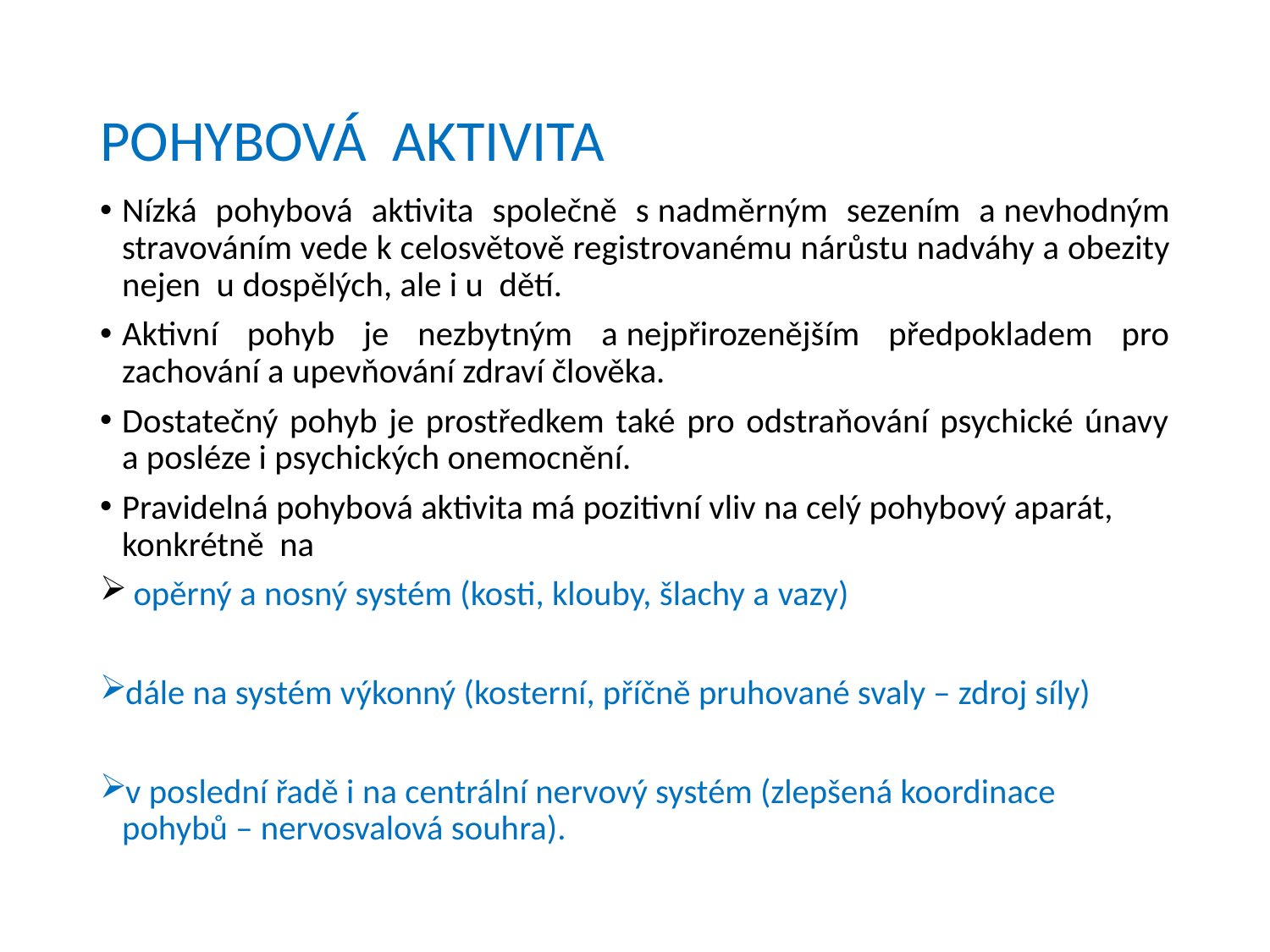

# POHYBOVÁ  AKTIVITA
Nízká pohybová aktivita společně s nadměrným sezením a nevhodným stravováním vede k celosvětově registrovanému nárůstu nadváhy a obezity nejen  u dospělých, ale i u  dětí.
Aktivní pohyb je nezbytným a nejpřirozenějším předpokladem pro zachování a upevňování zdraví člověka.
Dostatečný pohyb je prostředkem také pro odstraňování psychické únavy a posléze i psychických onemocnění.
Pravidelná pohybová aktivita má pozitivní vliv na celý pohybový aparát, konkrétně  na
 opěrný a nosný systém (kosti, klouby, šlachy a vazy)

dále na systém výkonný (kosterní, příčně pruhované svaly – zdroj síly)

v poslední řadě i na centrální nervový systém (zlepšená koordinace pohybů – nervosvalová souhra).